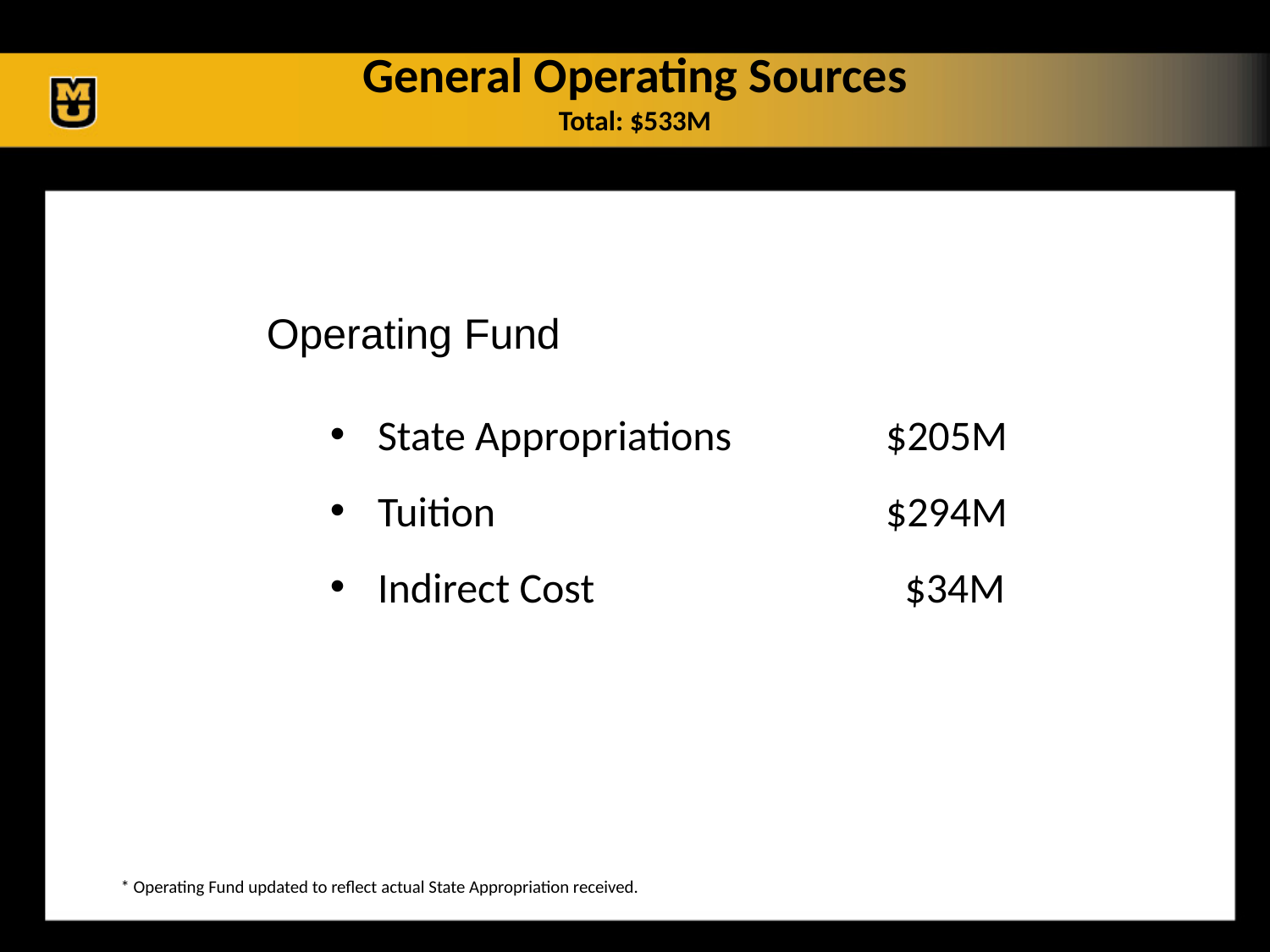

# General Operating Sources Total: $533M

	Operating Fund

State Appropriations		$205M

Tuition				$294M

Indirect Cost 			  $34M

* Operating Fund updated to reflect actual State Appropriation received.